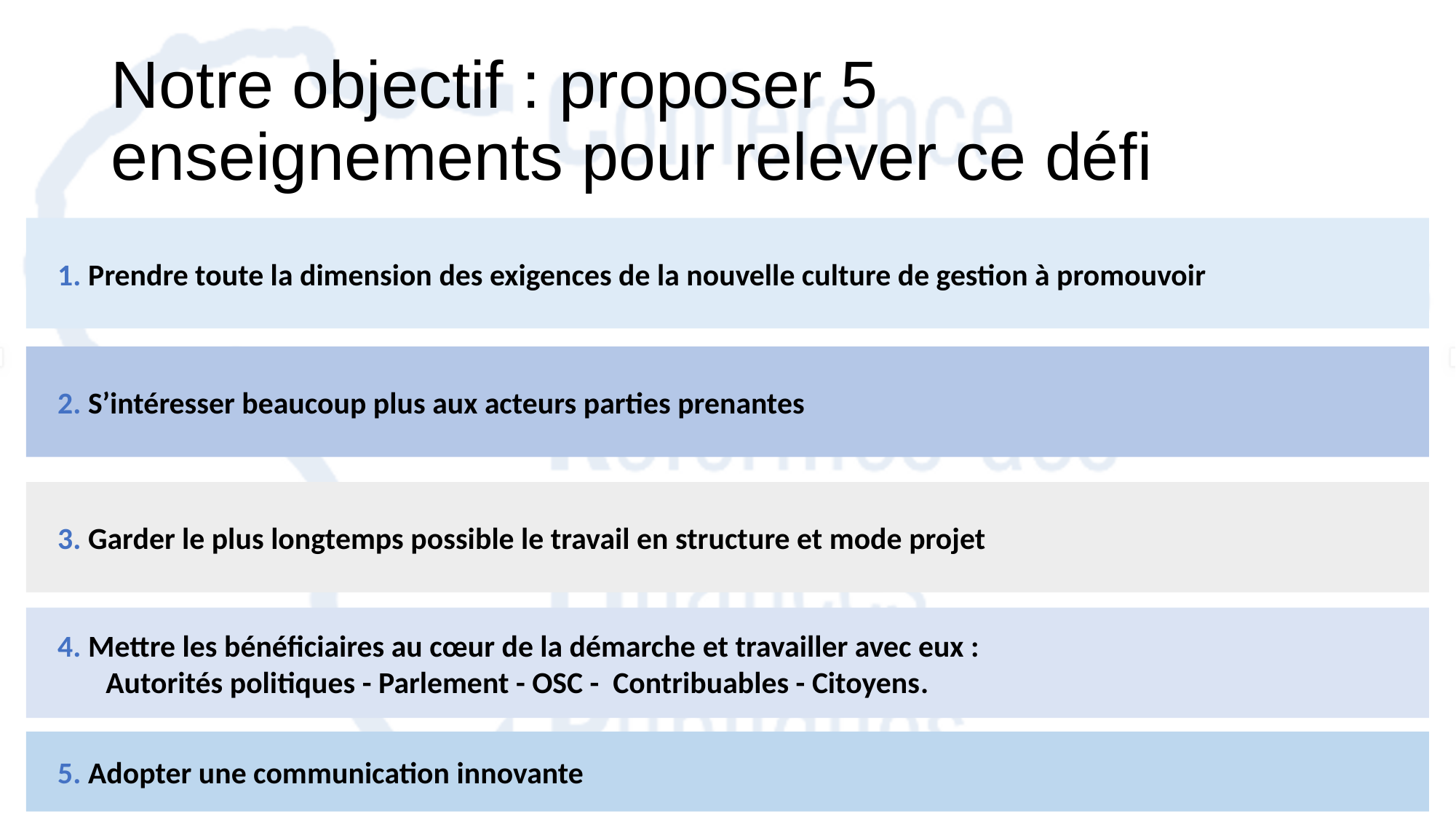

# Notre objectif : proposer 5 enseignements pour relever ce défi
   1. Prendre toute la dimension des exigences de la nouvelle culture de gestion à promouvoir

   2. S’intéresser beaucoup plus aux acteurs parties prenantes
   3. Garder le plus longtemps possible le travail en structure et mode projet
   4. Mettre les bénéficiaires au cœur de la démarche et travailler avec eux :
          Autorités politiques - Parlement - OSC -  Contribuables - Citoyens.
   5. Adopter une communication innovante
novembre 2023